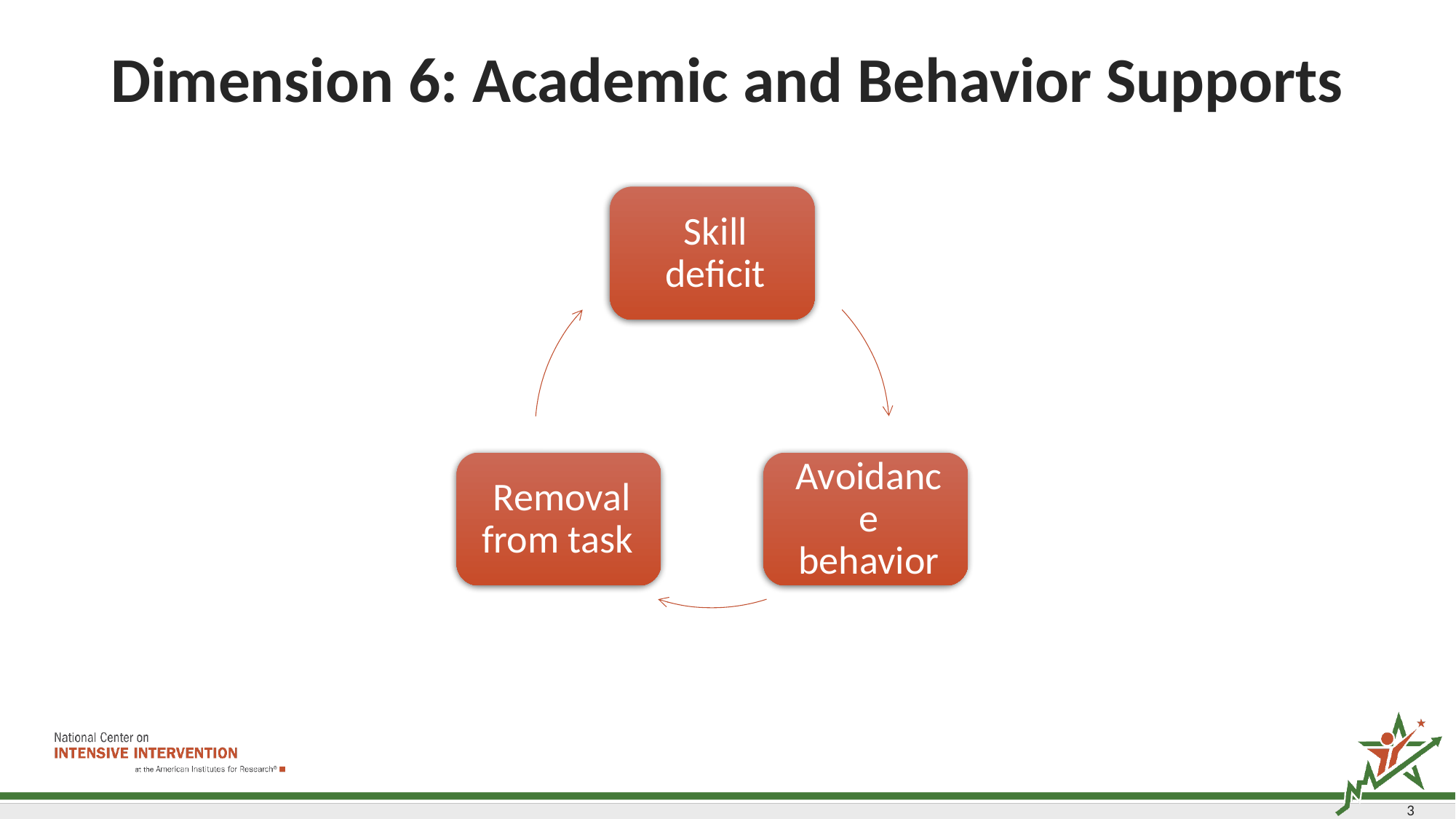

# Dimension 6: Academic and Behavior Supports
Skill deficit
Avoidance behavior
Removal from task
36